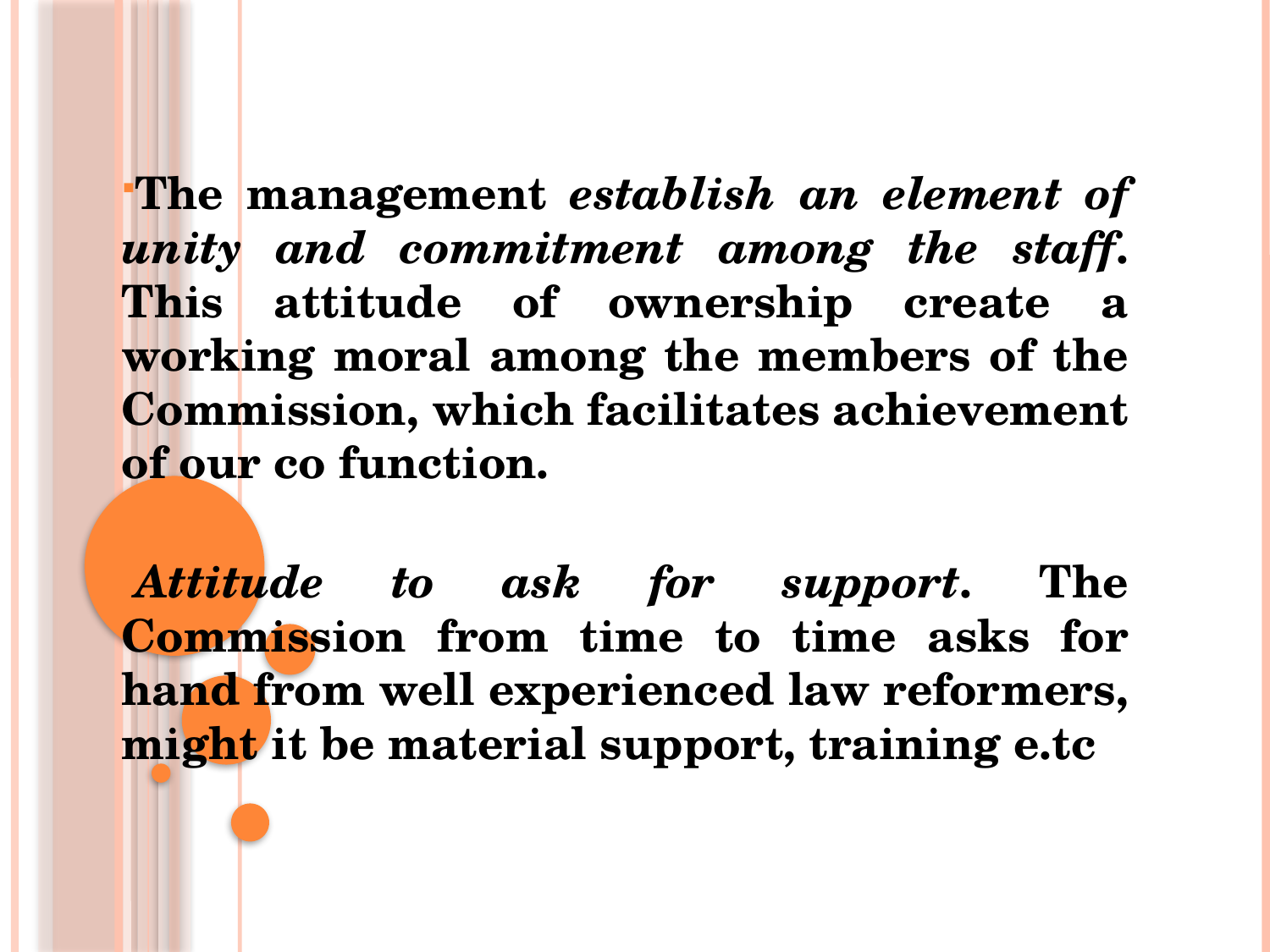

The management establish an element of unity and commitment among the staff. This attitude of ownership create a working moral among the members of the Commission, which facilitates achievement of our co function.

Attitude to ask for support. The Commission from time to time asks for hand from well experienced law reformers, might it be material support, training e.tc